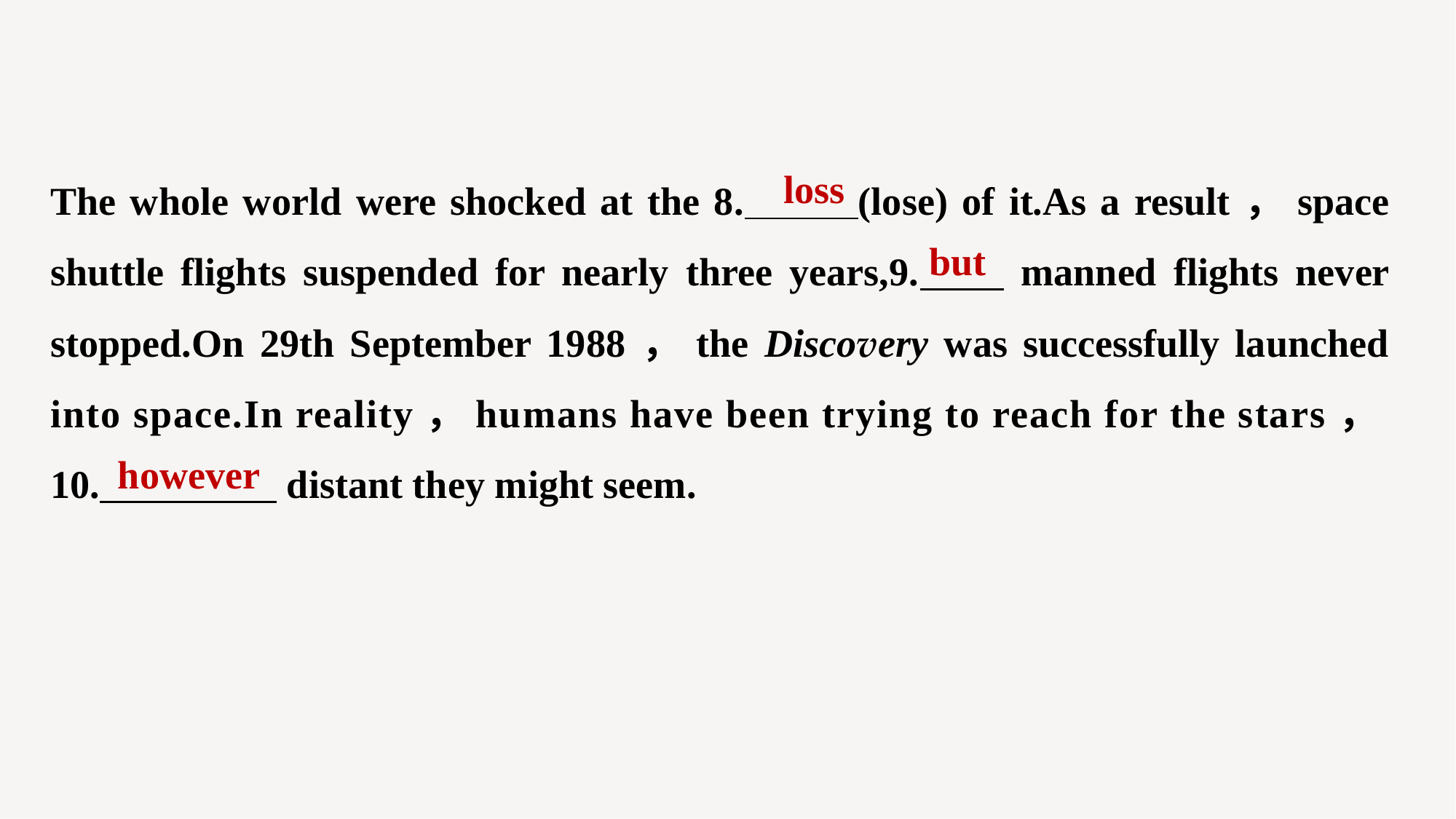

The whole world were shocked at the 8.        (lose) of it.As a result，space shuttle flights suspended for nearly three years,9.      manned flights never stopped.On 29th September 1988，the Discovery was successfully launched into space.In reality，humans have been trying to reach for the stars，
10.                   distant they might seem.
loss
but
however